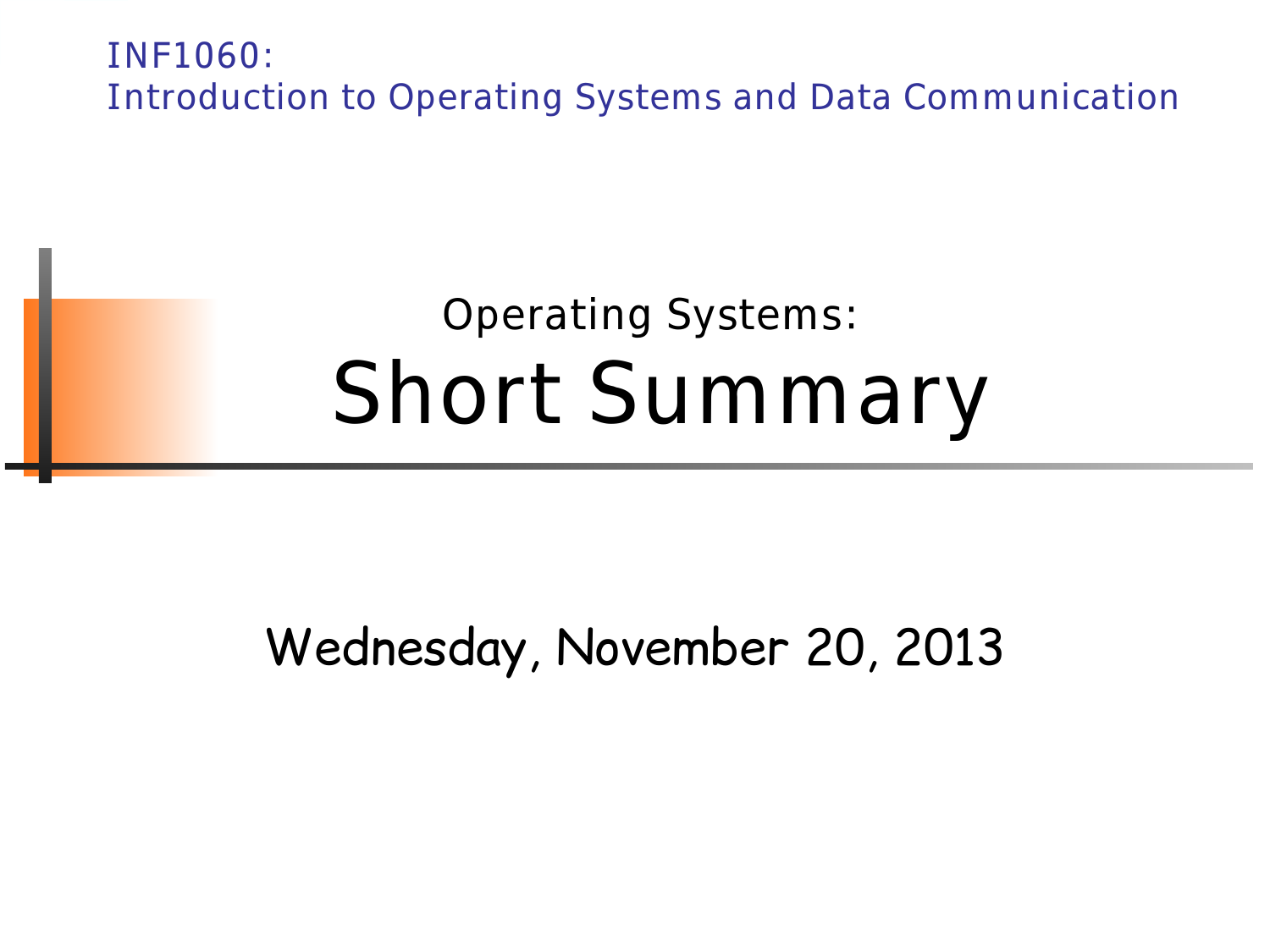

INF1060:
Introduction to Operating Systems and Data Communication
# Operating Systems: Short Summary

Wednesday, November 20, 2013